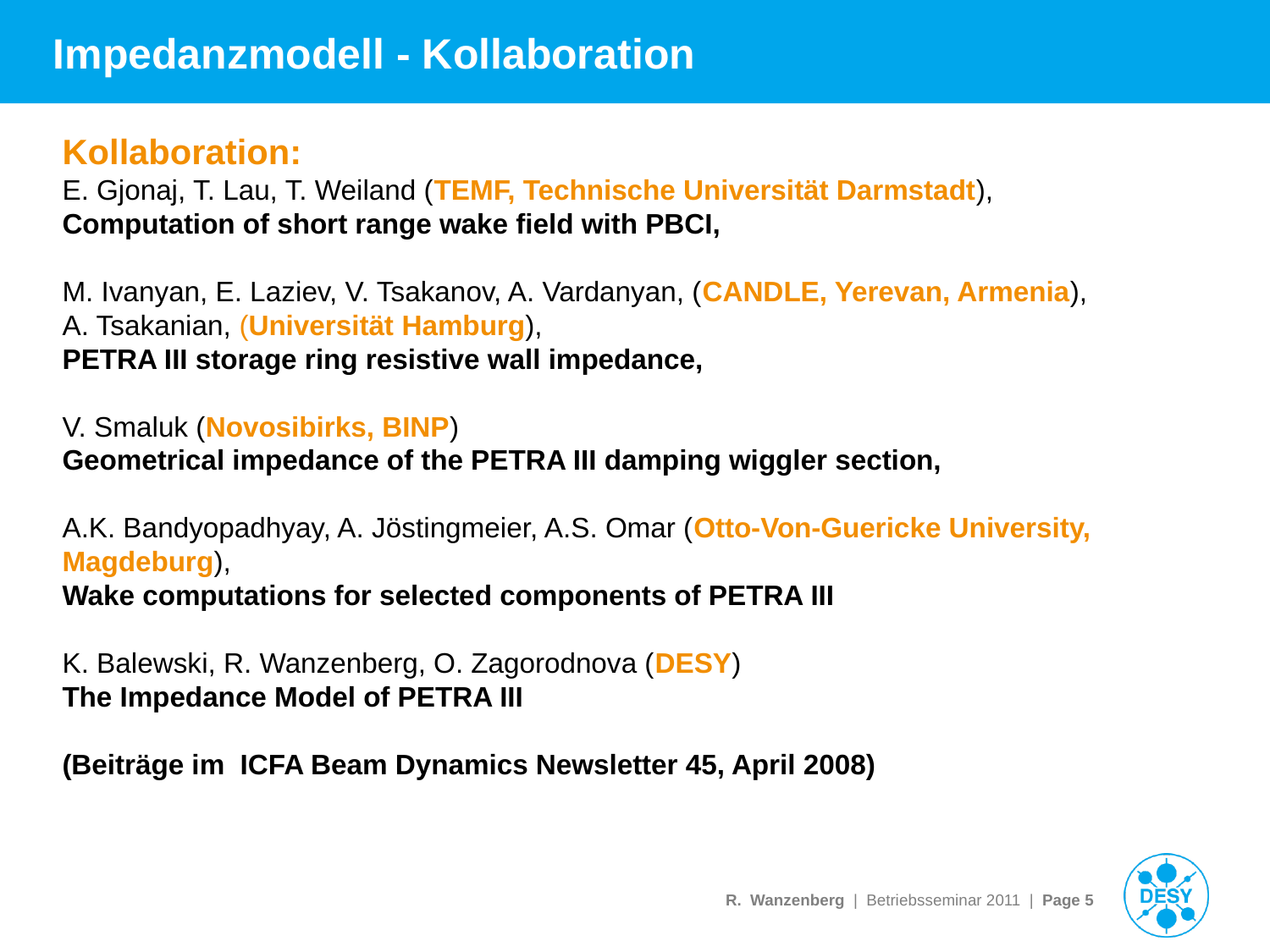

# Impedanzmodell - Kollaboration
Kollaboration:
E. Gjonaj, T. Lau, T. Weiland (TEMF, Technische Universität Darmstadt),
Computation of short range wake field with PBCI,

M. Ivanyan, E. Laziev, V. Tsakanov, A. Vardanyan, (CANDLE, Yerevan, Armenia),
A. Tsakanian, (Universität Hamburg),
PETRA III storage ring resistive wall impedance,

V. Smaluk (Novosibirks, BINP)
Geometrical impedance of the PETRA III damping wiggler section,

A.K. Bandyopadhyay, A. Jöstingmeier, A.S. Omar (Otto-Von-Guericke University, Magdeburg),
Wake computations for selected components of PETRA III

K. Balewski, R. Wanzenberg, O. Zagorodnova (DESY)
The Impedance Model of PETRA III

(Beiträge im  ICFA Beam Dynamics Newsletter 45, April 2008)